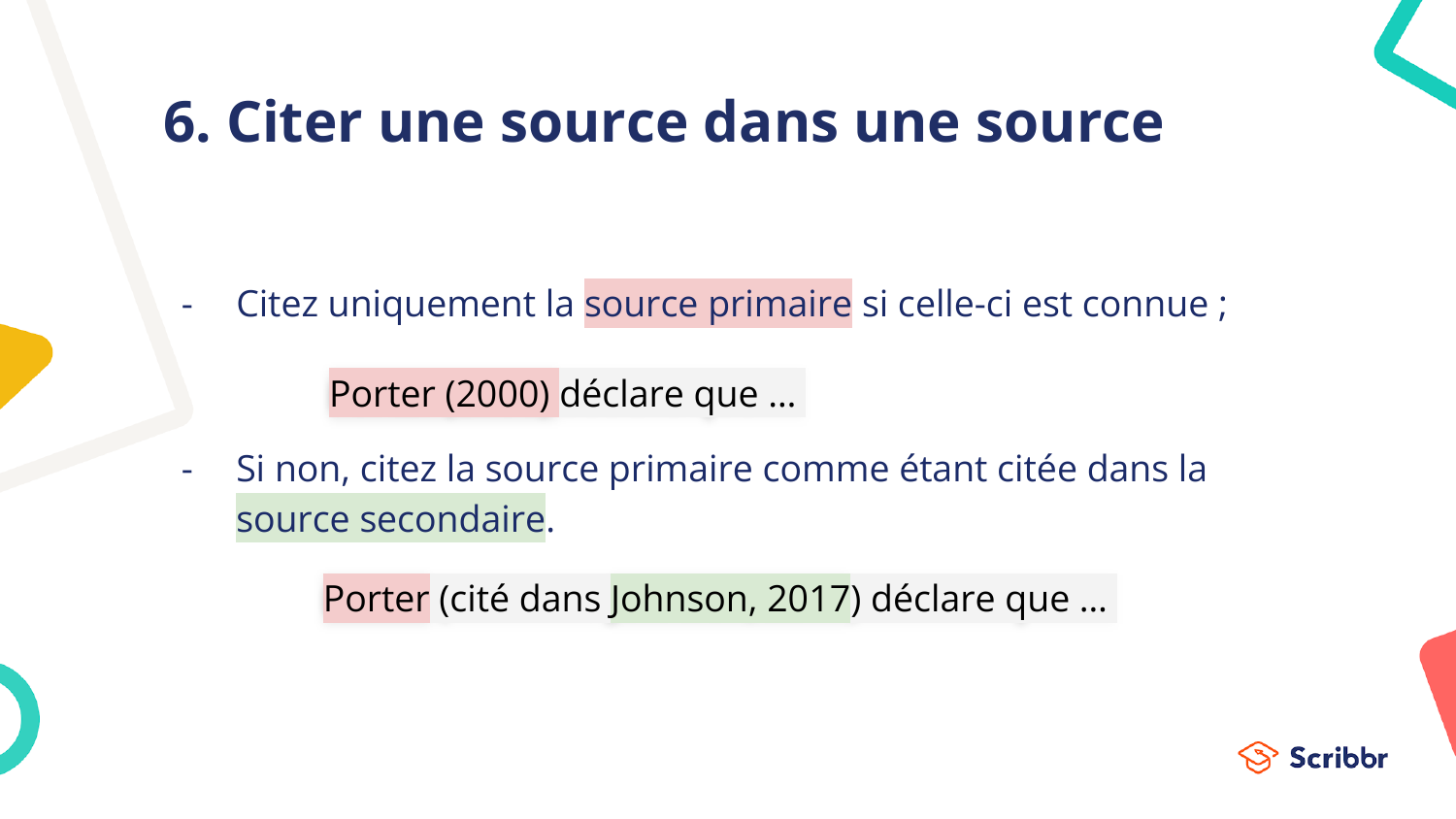

# 6. Citer une source dans une source

Citez uniquement la source primaire si celle-ci est connue ;

Si non, citez la source primaire comme étant citée dans la source secondaire.
Porter (2000) déclare que …
Porter (cité dans Johnson, 2017) déclare que …